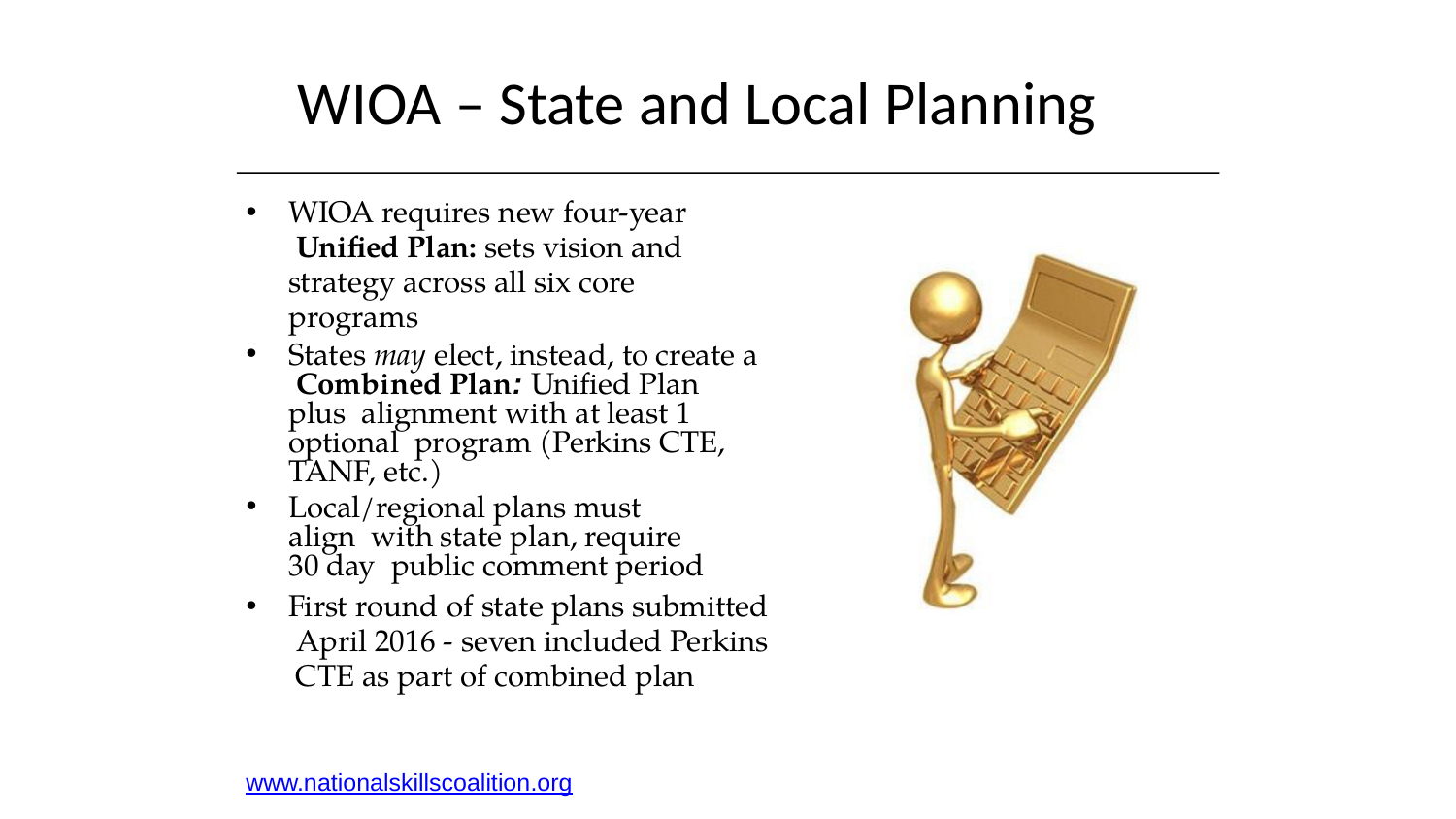

# WIOA – State and Local Planning

WIOA requires new four-year  Unified Plan: sets vision and  strategy across all six core  programs
States may elect, instead, to create a  Combined Plan: Unified Plan plus  alignment with at least 1 optional  program (Perkins CTE, TANF, etc.)
Local/regional plans must align  with state plan, require 30 day  public comment period
First round of state plans submitted  April 2016 - seven included Perkins  CTE as part of combined plan

www.nationalskillscoalition.org